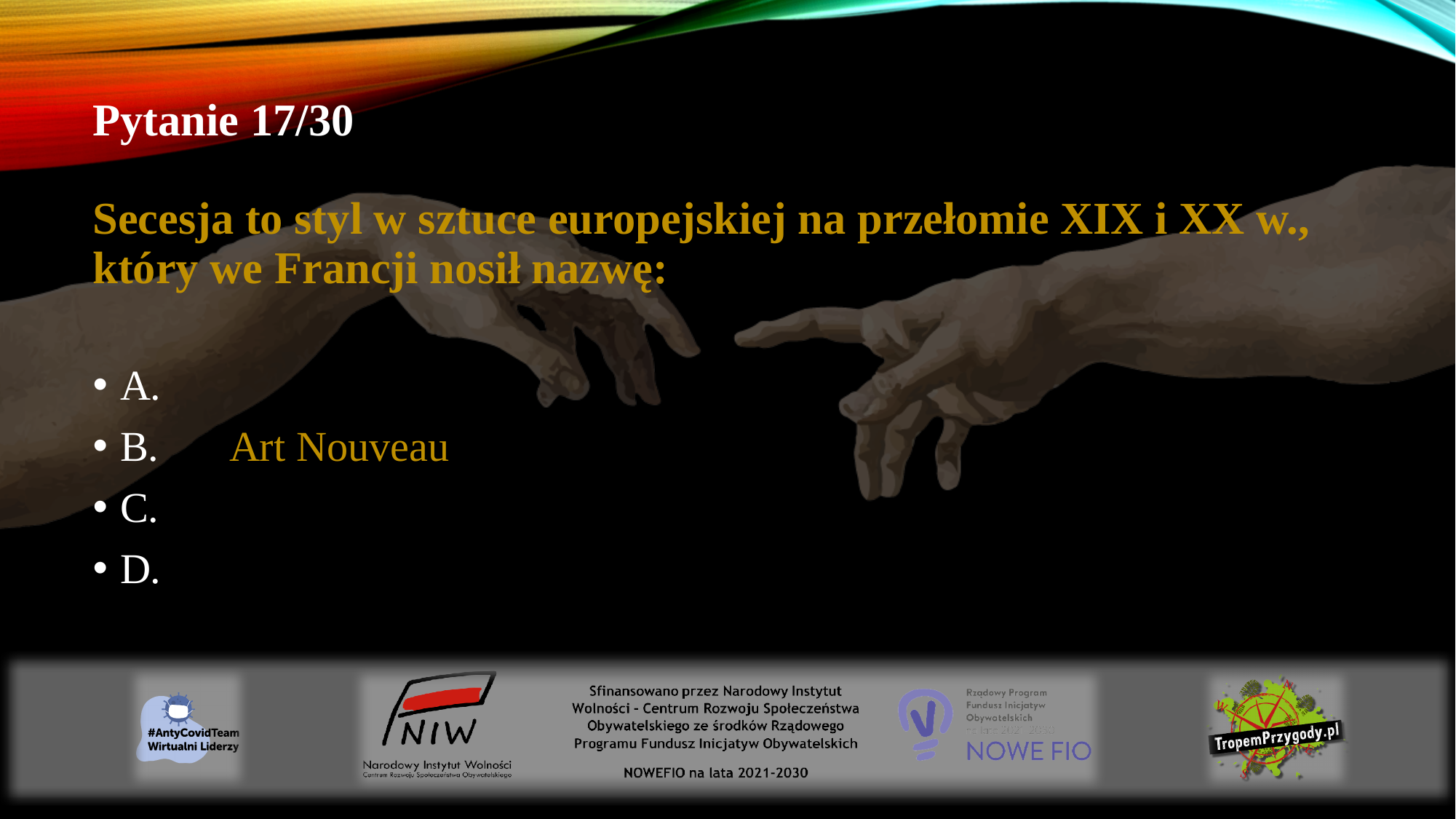

# Pytanie 17/30 Secesja to styl w sztuce europejskiej na przełomie XIX i XX w., który we Francji nosił nazwę:
A.
B.	Art Nouveau
C.
D.